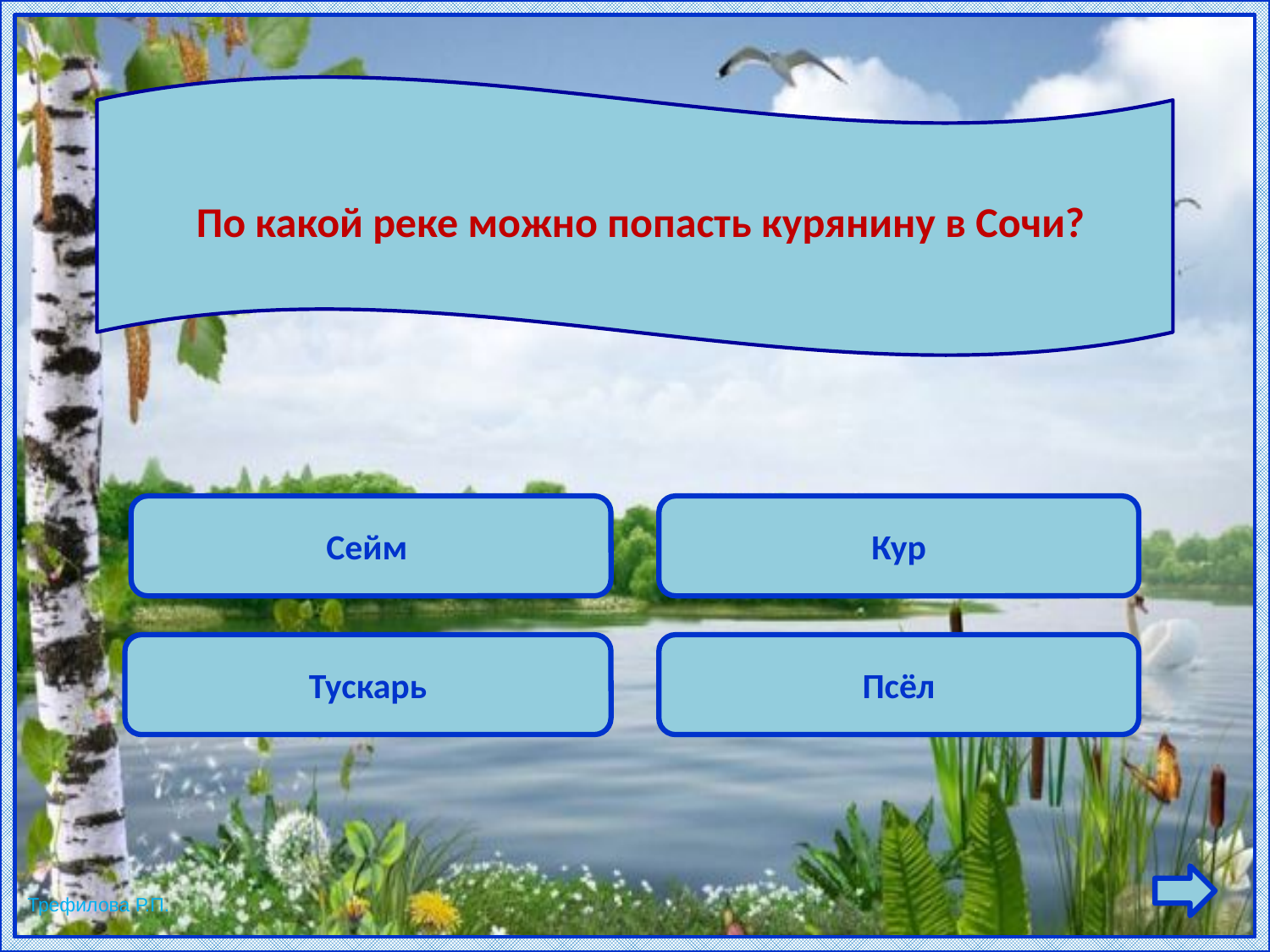

По какой реке можно попасть курянину в Сочи?
Сейм
Кур
Тускарь
Псёл